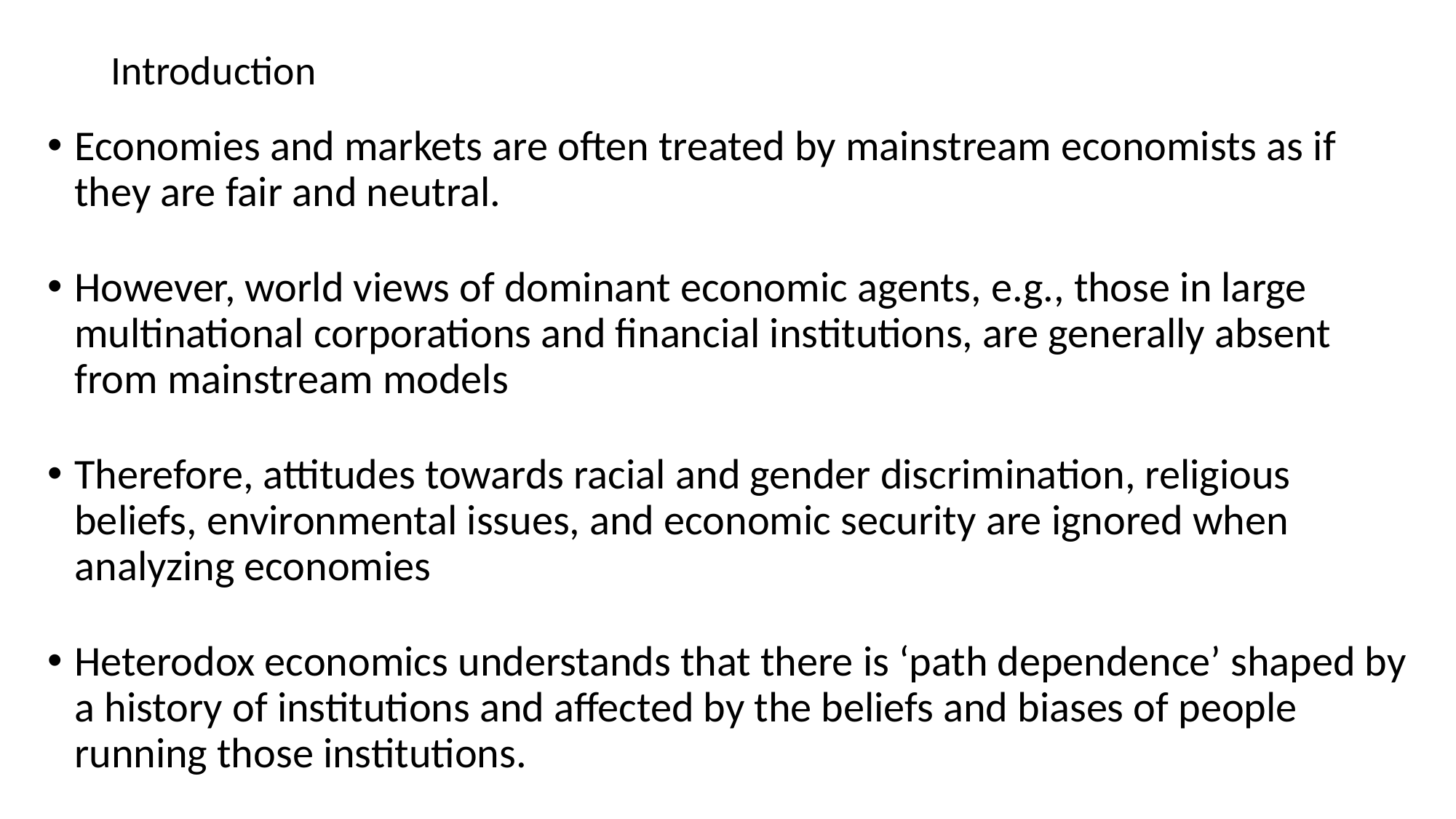

# Introduction
Economies and markets are often treated by mainstream economists as if they are fair and neutral.

However, world views of dominant economic agents, e.g., those in large multinational corporations and financial institutions, are generally absent from mainstream models

Therefore, attitudes towards racial and gender discrimination, religious beliefs, environmental issues, and economic security are ignored when analyzing economies

Heterodox economics understands that there is ‘path dependence’ shaped by a history of institutions and affected by the beliefs and biases of people running those institutions.